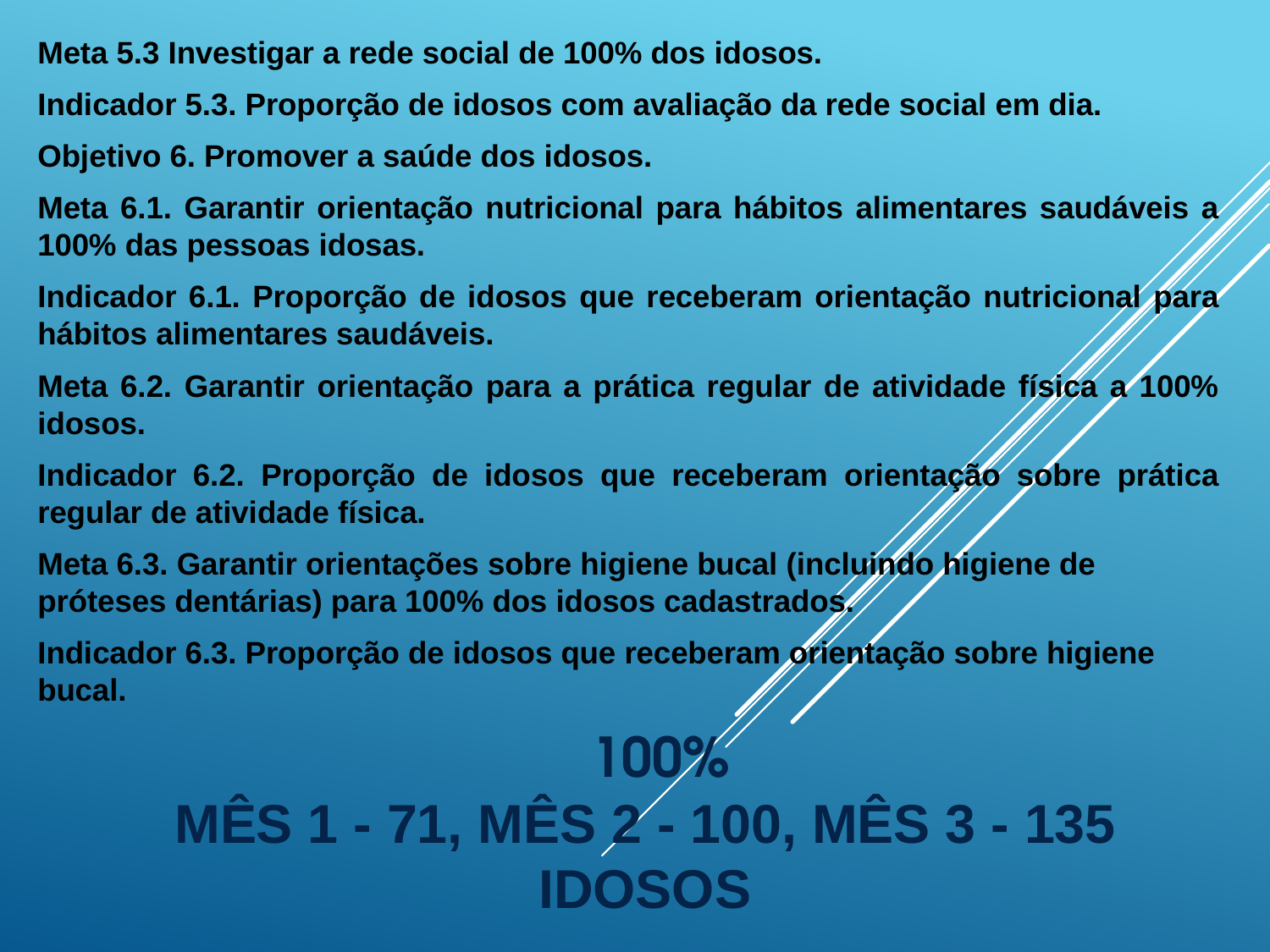

Meta 5.3 Investigar a rede social de 100% dos idosos.
Indicador 5.3. Proporção de idosos com avaliação da rede social em dia.
Objetivo 6. Promover a saúde dos idosos.
Meta 6.1. Garantir orientação nutricional para hábitos alimentares saudáveis a 100% das pessoas idosas.
Indicador 6.1. Proporção de idosos que receberam orientação nutricional para hábitos alimentares saudáveis.
Meta 6.2. Garantir orientação para a prática regular de atividade física a 100% idosos.
Indicador 6.2. Proporção de idosos que receberam orientação sobre prática regular de atividade física.
Meta 6.3. Garantir orientações sobre higiene bucal (incluindo higiene de próteses dentárias) para 100% dos idosos cadastrados.
Indicador 6.3. Proporção de idosos que receberam orientação sobre higiene bucal.

# 100% mês 1 - 71, mês 2 - 100, mês 3 - 135 idosos